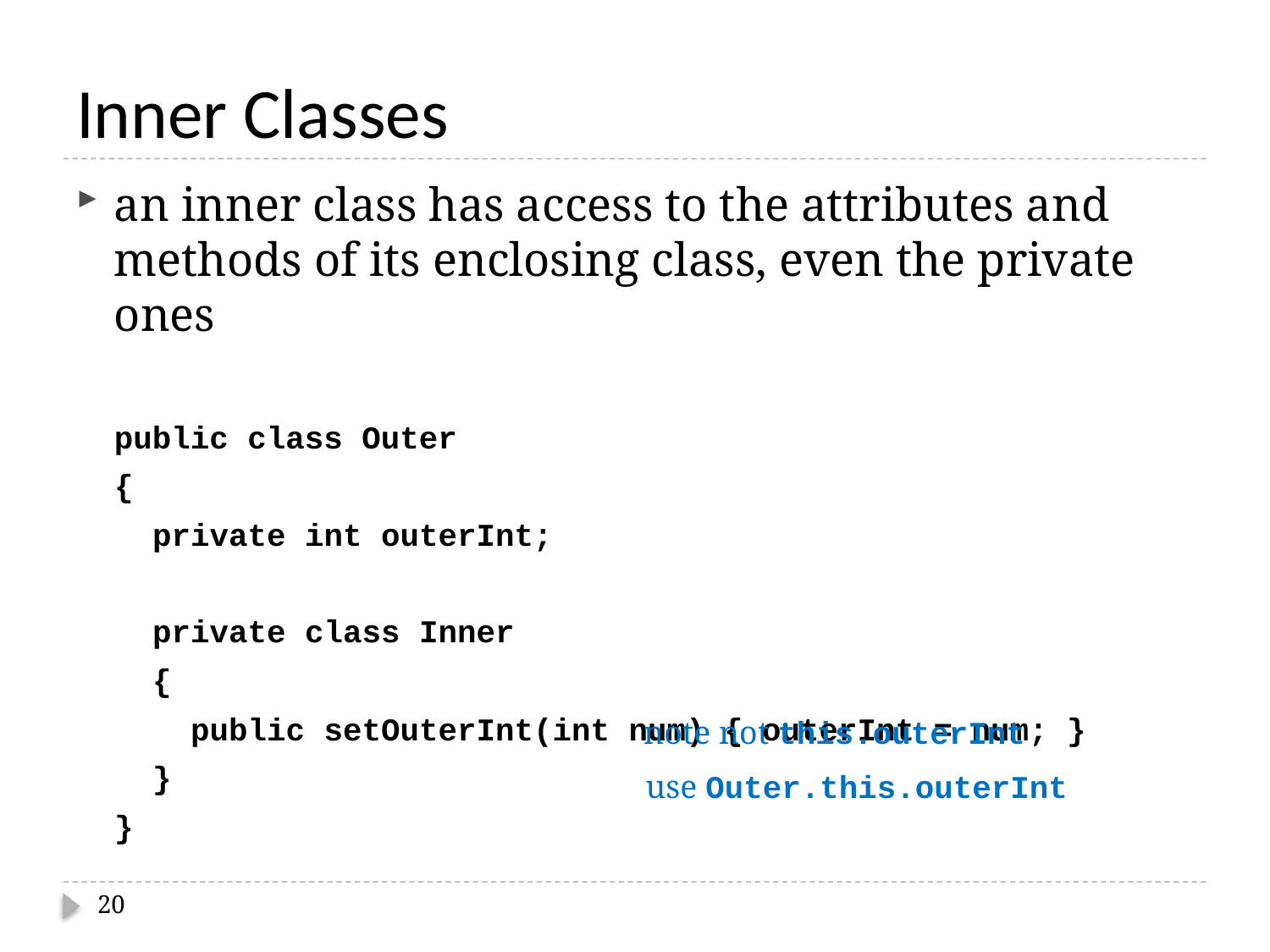

# Inner Classes
an inner class has access to the attributes and methods of its enclosing class, even the private ones

	public class Outer
  {
    private int outerInt;

    private class Inner
    {
      public setOuterInt(int num) { outerInt = num; }
    }
  }

note not this.outerInt
use Outer.this.outerInt
20